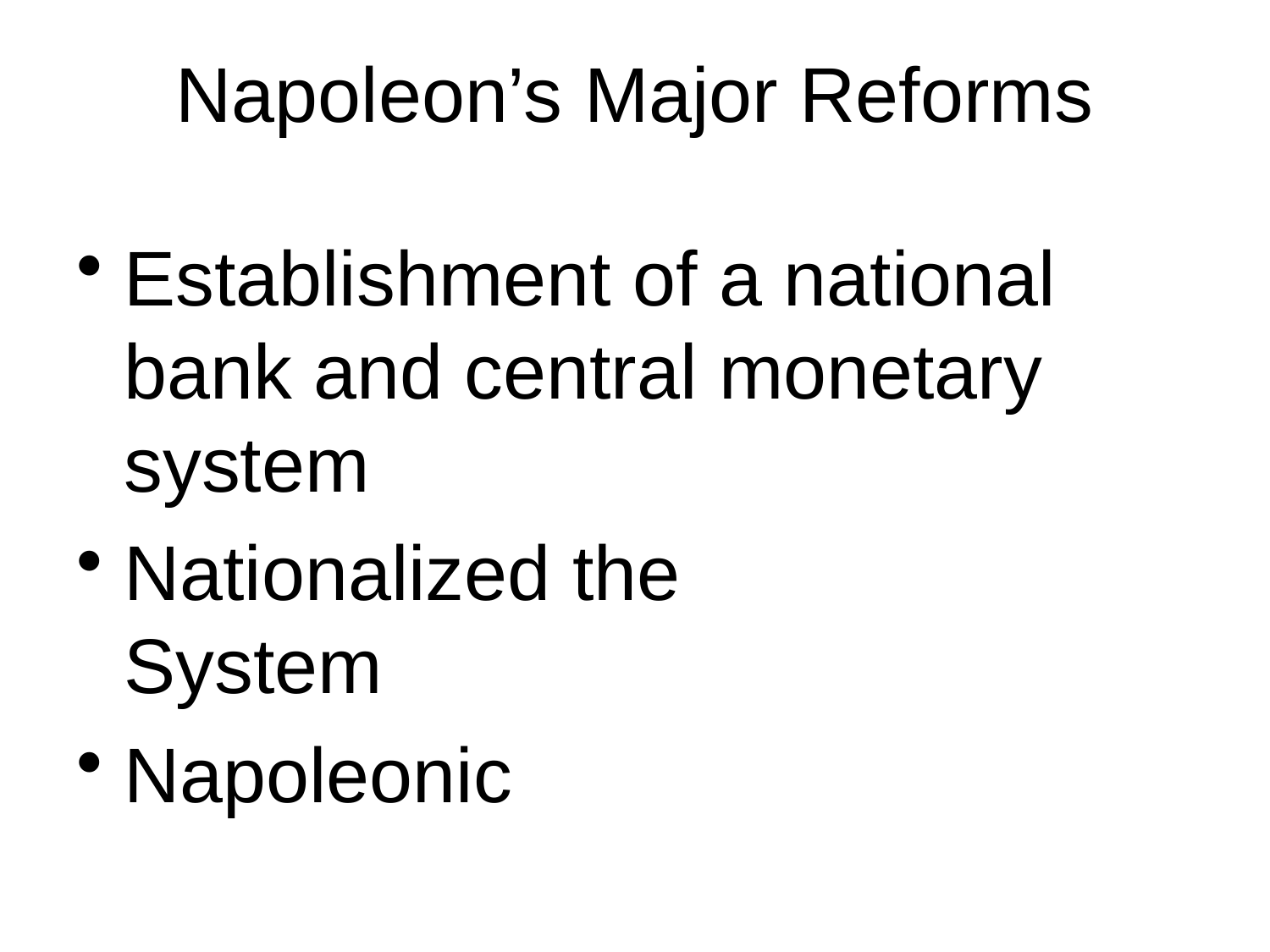

# Napoleon’s Major Reforms
Establishment of a national bank and central monetary system
Nationalized the			 System
Napoleonic